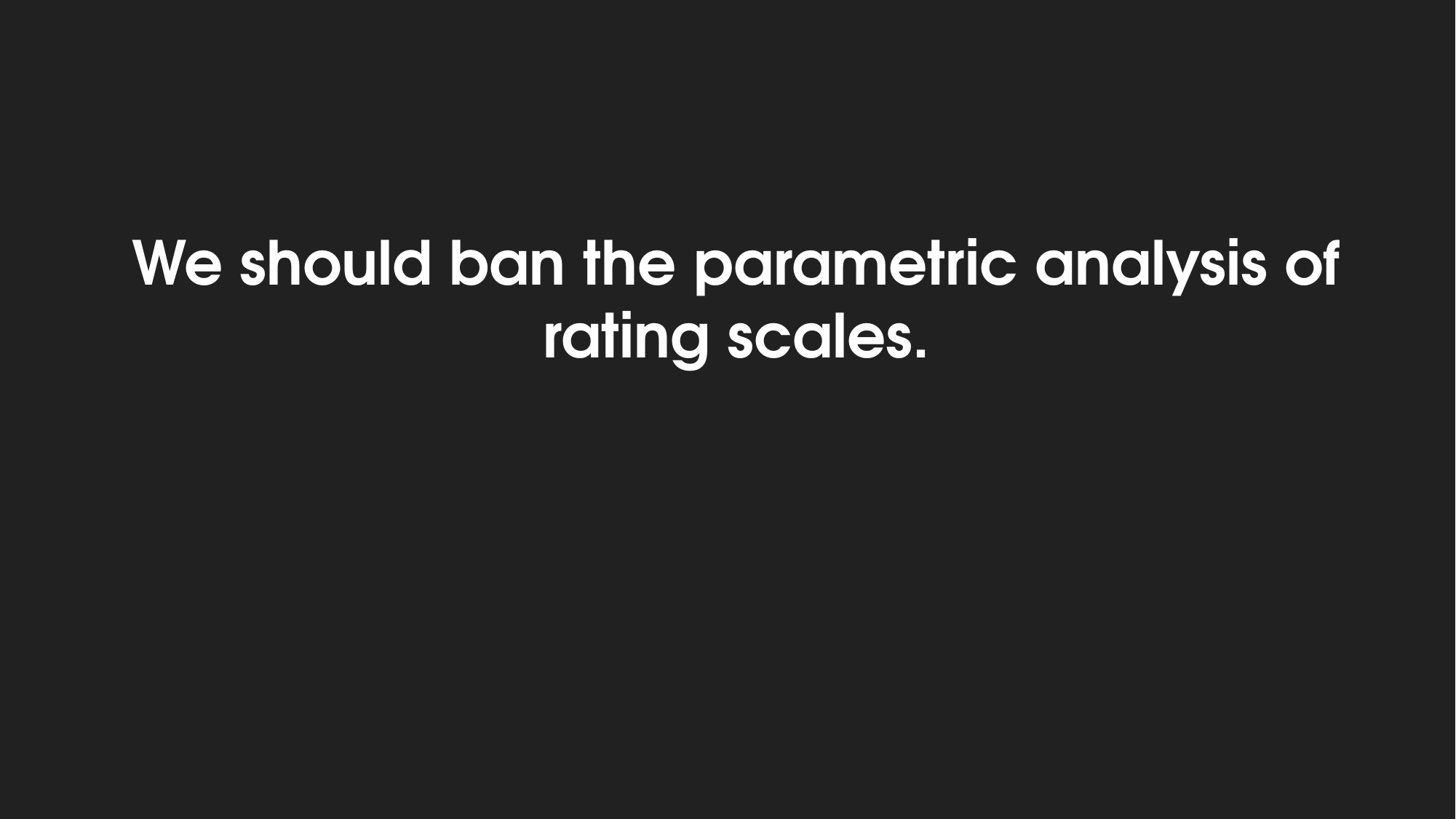

We should ban the parametric analysis of rating scales.